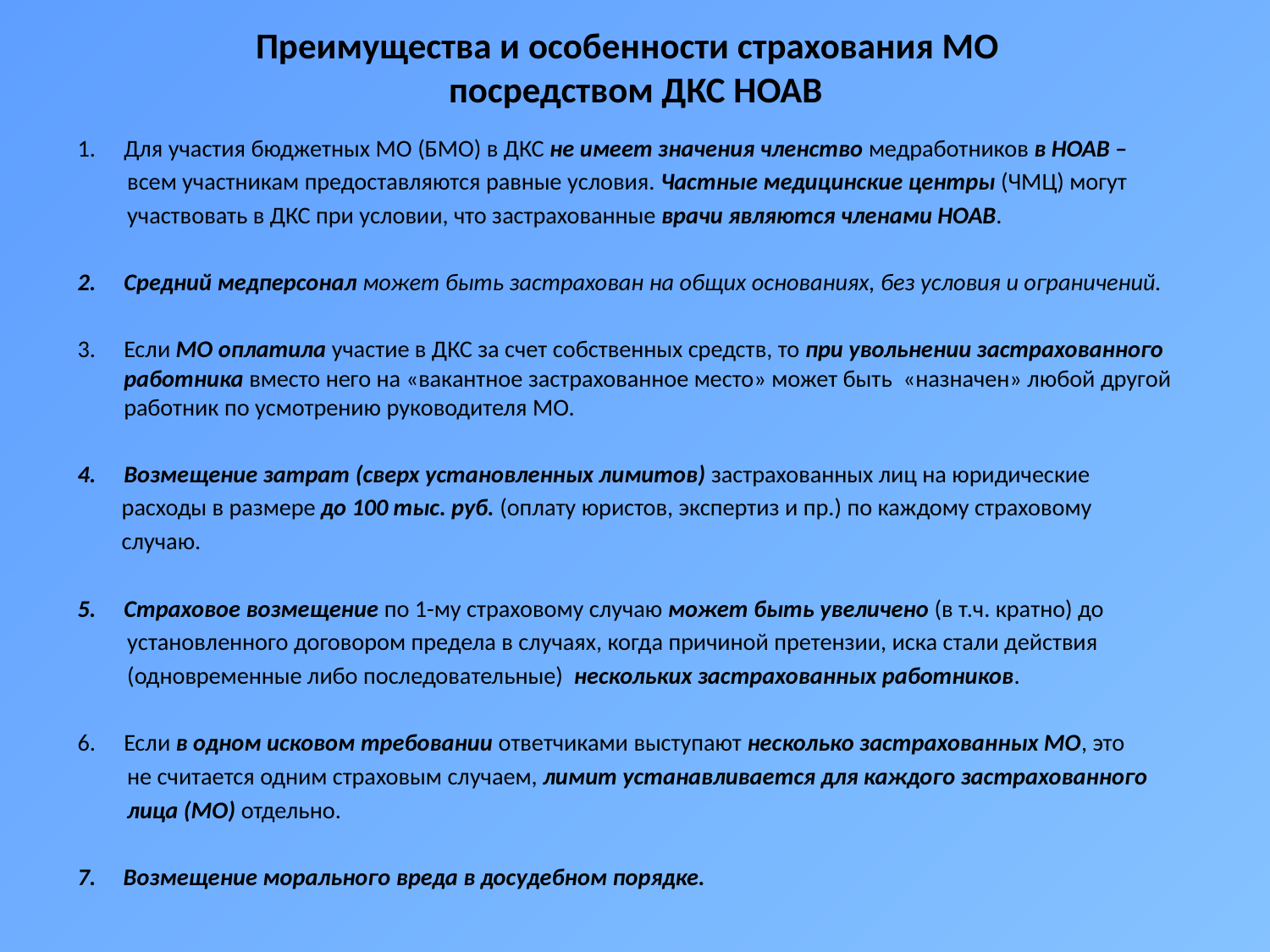

# Преимущества и особенности страхования МО посредством ДКС НОАВ
Для участия бюджетных МО (БМО) в ДКС не имеет значения членство медработников в НОАВ –
         всем участникам предоставляются равные условия. Частные медицинские центры (ЧМЦ) могут
         участвовать в ДКС при условии, что застрахованные врачи являются членами НОАВ.

Средний медперсонал может быть застрахован на общих основаниях, без условия и ограничений.

Если МО оплатила участие в ДКС за счет собственных средств, то при увольнении застрахованного работника вместо него на «вакантное застрахованное место» может быть  «назначен» любой другой работник по усмотрению руководителя МО.

Возмещение затрат (сверх установленных лимитов) застрахованных лиц на юридические
        расходы в размере до 100 тыс. руб. (оплату юристов, экспертиз и пр.) по каждому страховому
        случаю.

Страховое возмещение по 1-му страховому случаю может быть увеличено (в т.ч. кратно) до
         установленного договором предела в случаях, когда причиной претензии, иска стали действия
         (одновременные либо последовательные)  нескольких застрахованных работников.

Если в одном исковом требовании ответчиками выступают несколько застрахованных МО, это
         не считается одним страховым случаем, лимит устанавливается для каждого застрахованного
         лица (МО) отдельно.

7.     Возмещение морального вреда в досудебном порядке.